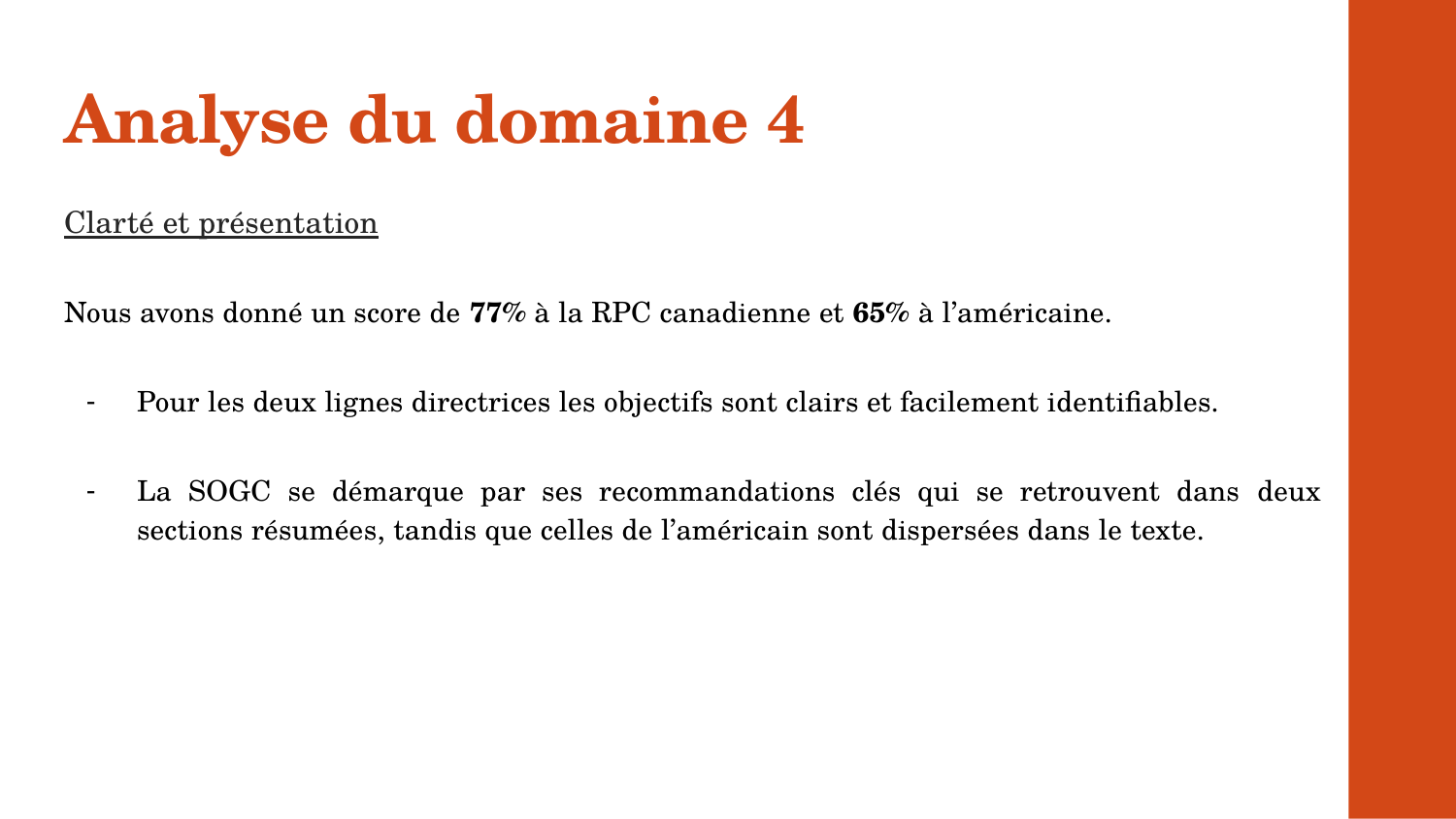

# Analyse du domaine 4
Clarté et présentation
Nous avons donné un score de 77% à la RPC canadienne et 65% à l’américaine.
Pour les deux lignes directrices les objectifs sont clairs et facilement identifiables.
La SOGC se démarque par ses recommandations clés qui se retrouvent dans deux sections résumées, tandis que celles de l’américain sont dispersées dans le texte.